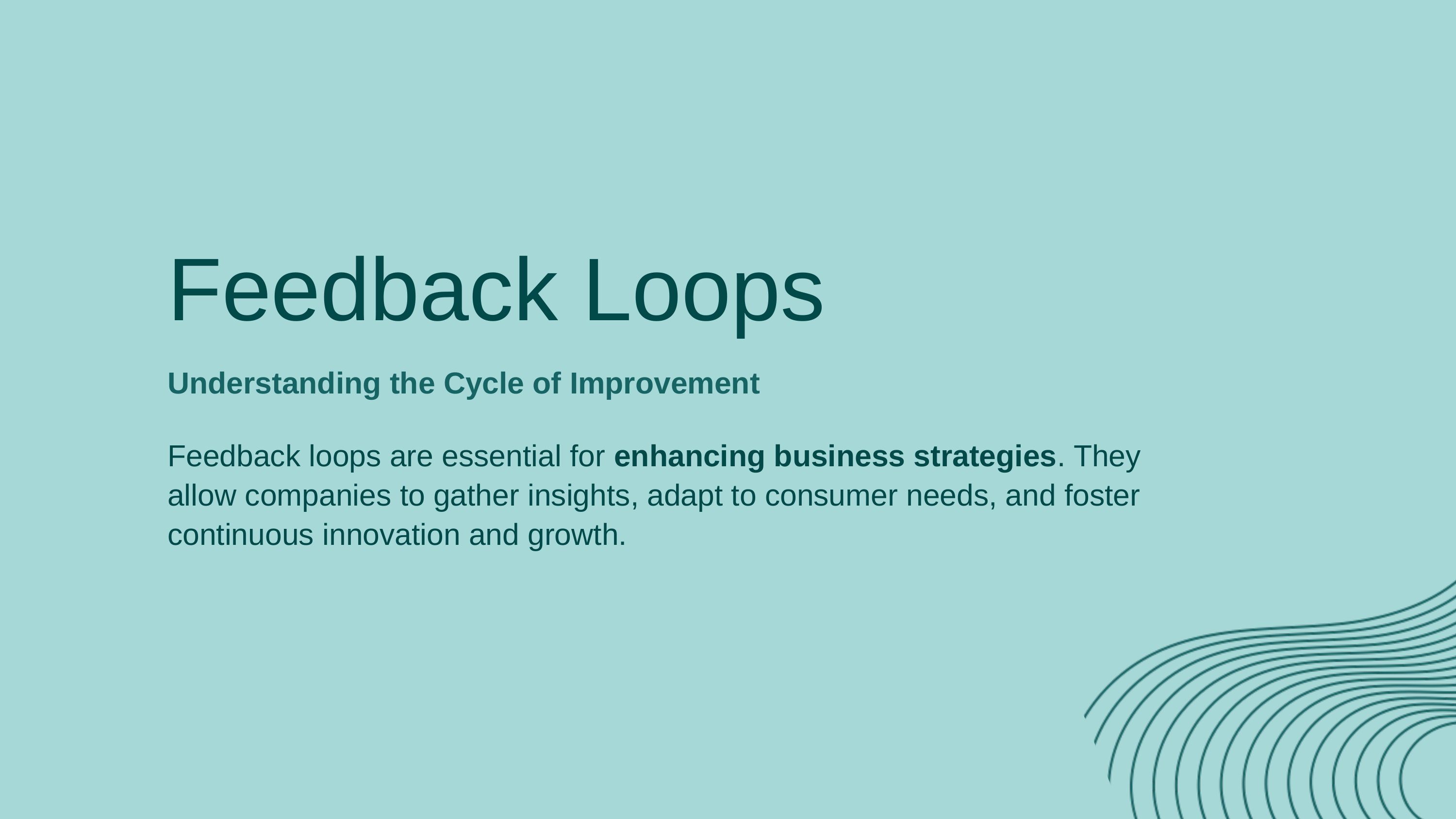

Feedback Loops
Understanding the Cycle of Improvement
Feedback loops are essential for enhancing business strategies. They allow companies to gather insights, adapt to consumer needs, and foster continuous innovation and growth.